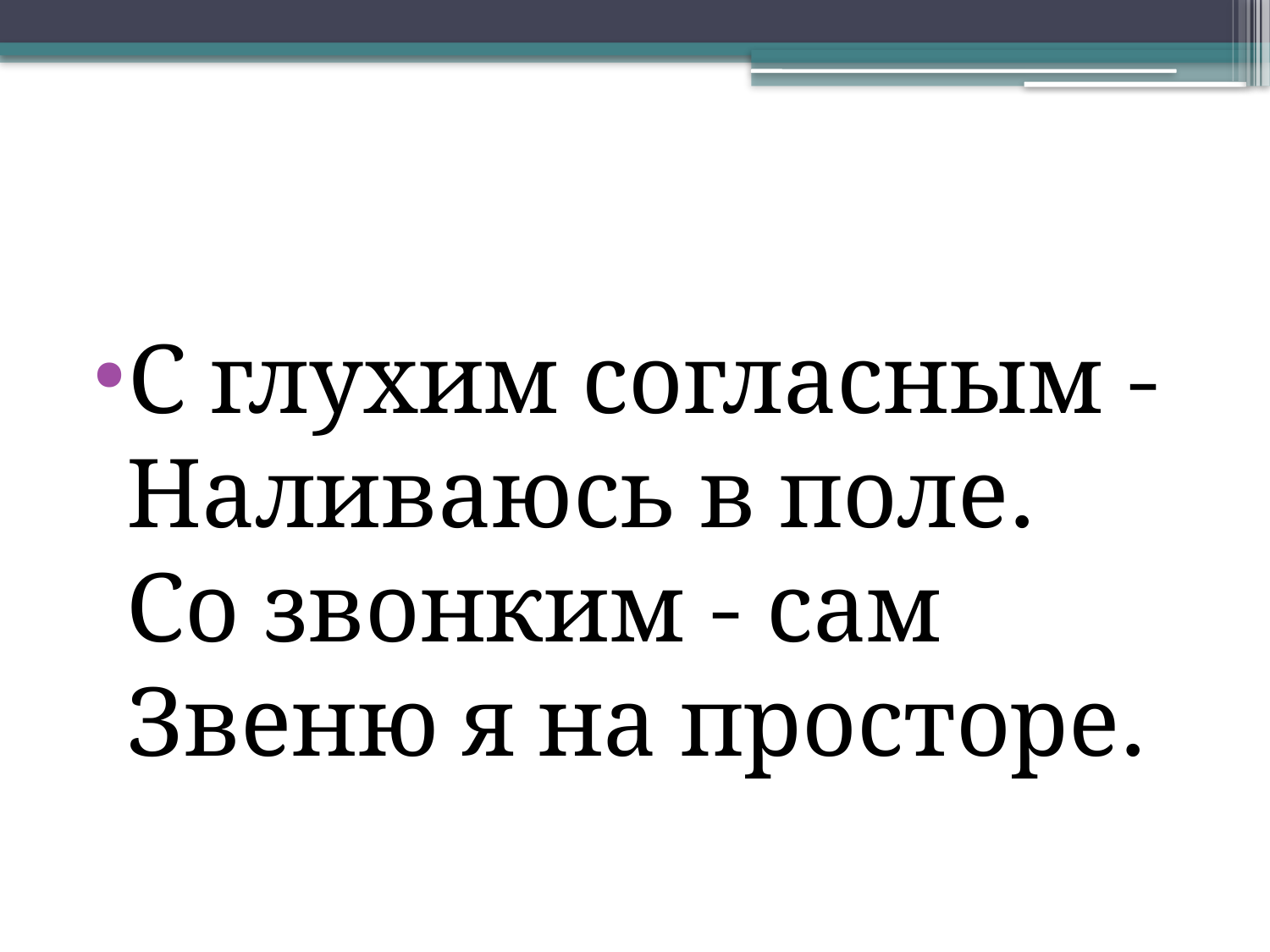

С глухим согласным -
Наливаюсь в поле.
Со звонким - сам
Звеню я на просторе.